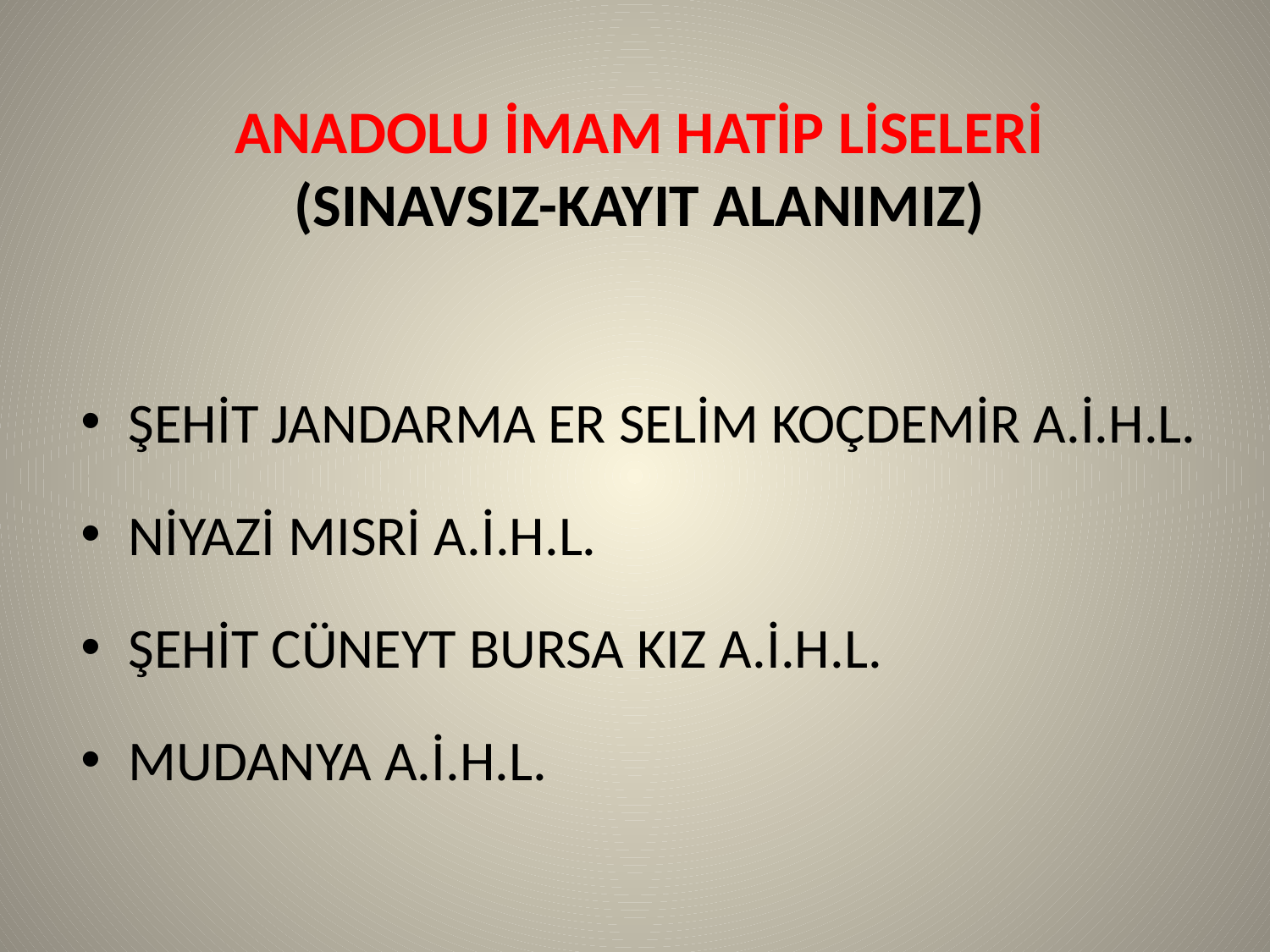

# ANADOLU İMAM HATİP LİSELERİ (SINAVSIZ-KAYIT ALANIMIZ)
ŞEHİT JANDARMA ER SELİM KOÇDEMİR A.İ.H.L.
NİYAZİ MISRİ A.İ.H.L.
ŞEHİT CÜNEYT BURSA KIZ A.İ.H.L.
MUDANYA A.İ.H.L.